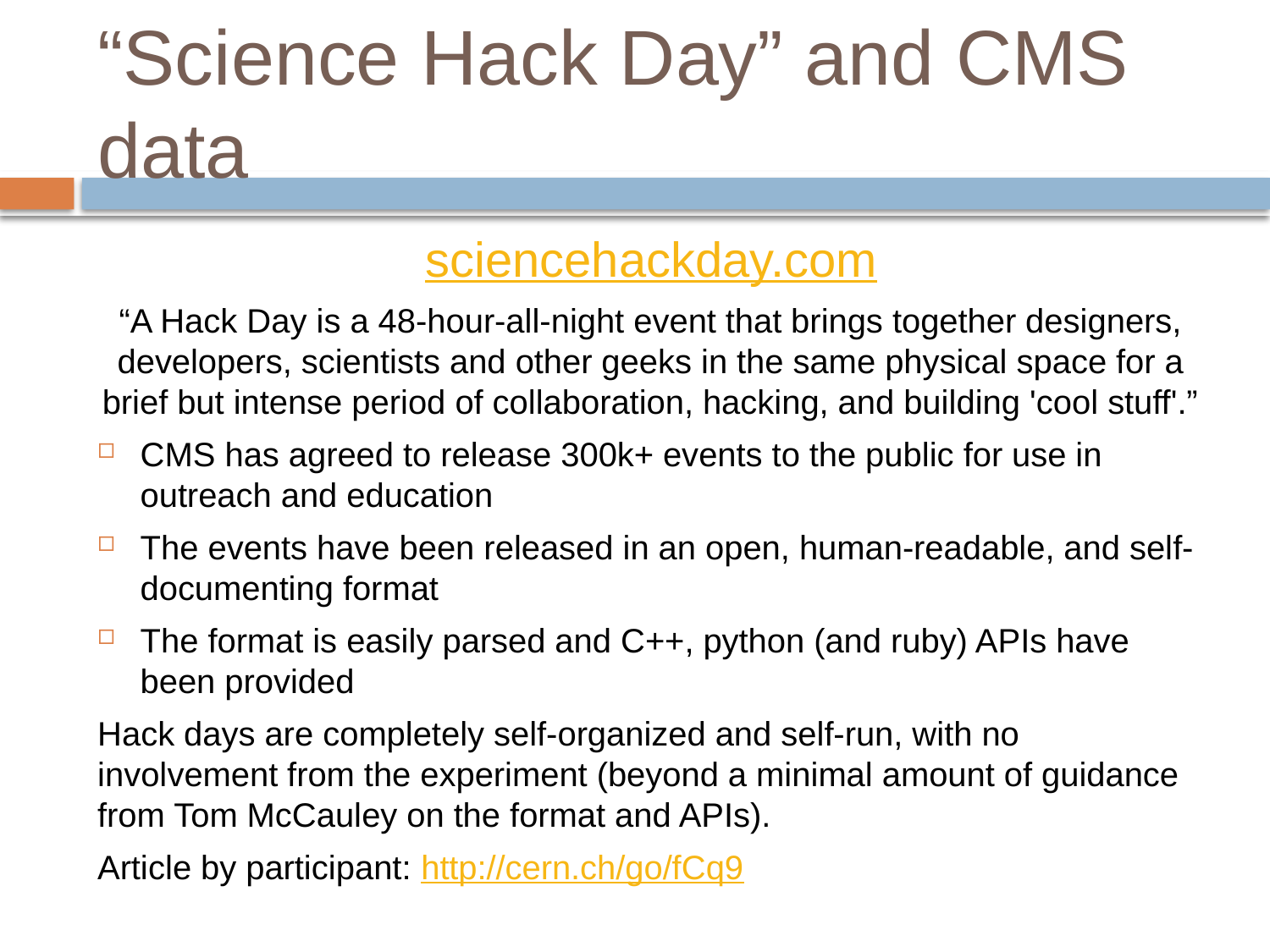

# “Science Hack Day” and CMS data
sciencehackday.com
“A Hack Day is a 48-hour-all-night event that brings together designers, developers, scientists and other geeks in the same physical space for a brief but intense period of collaboration, hacking, and building 'cool stuff'.”
CMS has agreed to release 300k+ events to the public for use in outreach and education
The events have been released in an open, human-readable, and self-documenting format
The format is easily parsed and C++, python (and ruby) APIs have been provided
Hack days are completely self-organized and self-run, with no involvement from the experiment (beyond a minimal amount of guidance from Tom McCauley on the format and APIs).
Article by participant: http://cern.ch/go/fCq9